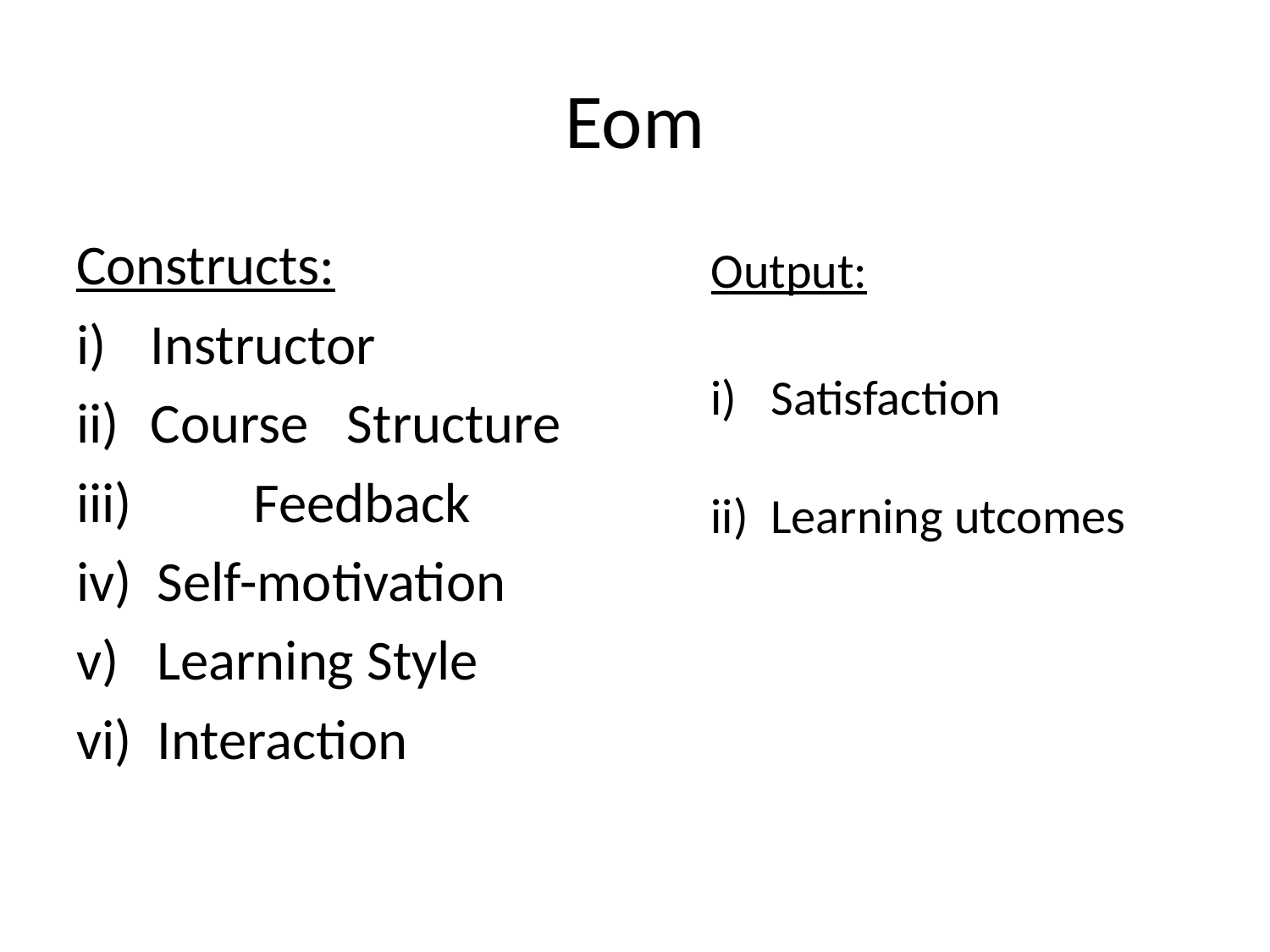

# Eom
Constructs:
i) 	Instructor
ii) 	Course   Structure
iii) 	Feedback
iv)  Self-motivation
v)   Learning Style
vi)  Interaction

Output:

i)   Satisfaction

ii)  Learning utcomes